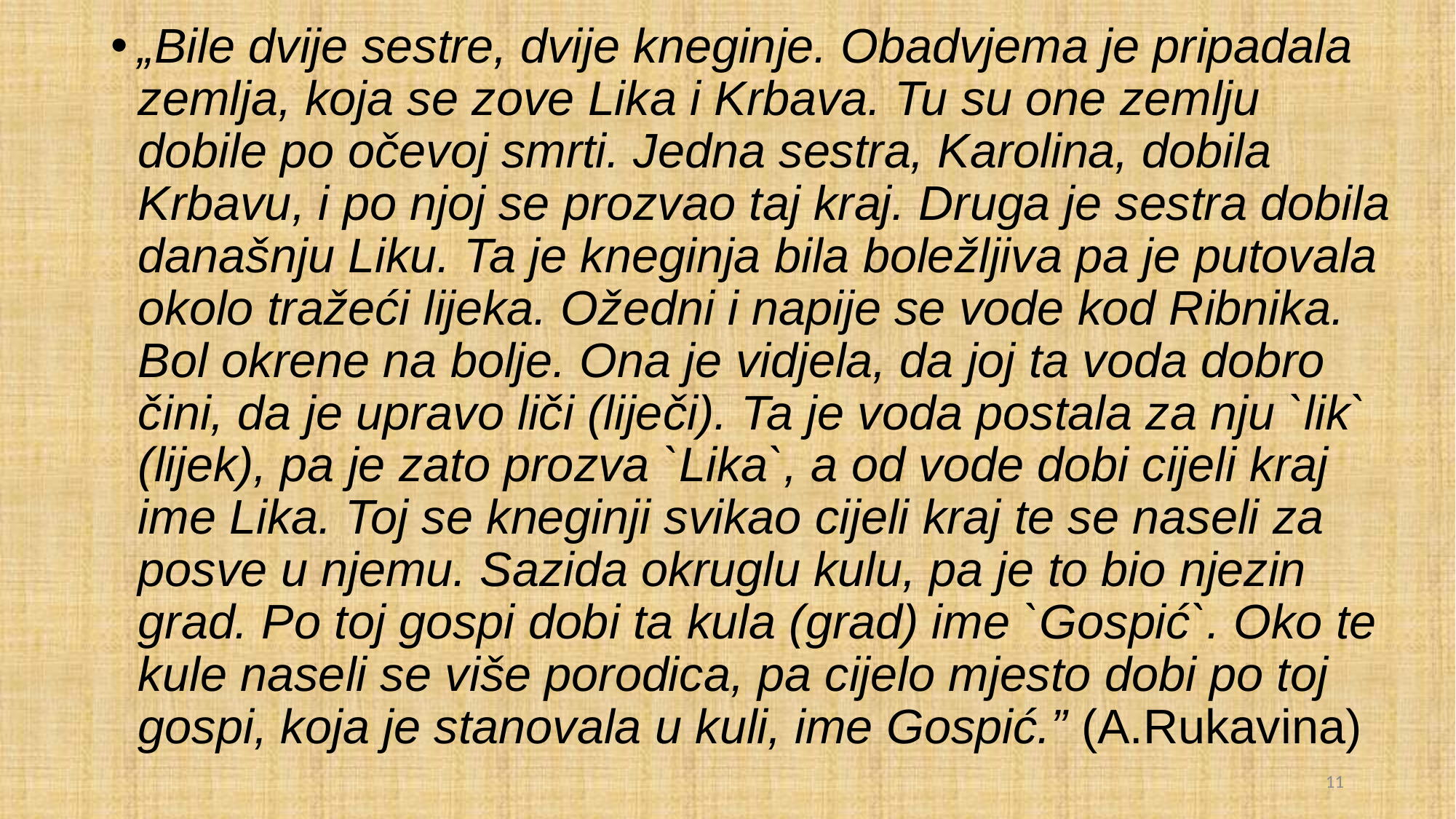

„Bile dvije sestre, dvije kneginje. Obadvjema je pripadala zemlja, koja se zove Lika i Krbava. Tu su one zemlju dobile po očevoj smrti. Jedna sestra, Karolina, dobila Krbavu, i po njoj se prozvao taj kraj. Druga je sestra dobila današnju Liku. Ta je kneginja bila boležljiva pa je putovala okolo tražeći lijeka. Ožedni i napije se vode kod Ribnika. Bol okrene na bolje. Ona je vidjela, da joj ta voda dobro čini, da je upravo liči (liječi). Ta je voda postala za nju `lik` (lijek), pa je zato prozva `Lika`, a od vode dobi cijeli kraj ime Lika. Toj se kneginji svikao cijeli kraj te se naseli za posve u njemu. Sazida okruglu kulu, pa je to bio njezin grad. Po toj gospi dobi ta kula (grad) ime `Gospić`. Oko te kule naseli se više porodica, pa cijelo mjesto dobi po toj gospi, koja je stanovala u kuli, ime Gospić.” (A.Rukavina)

11